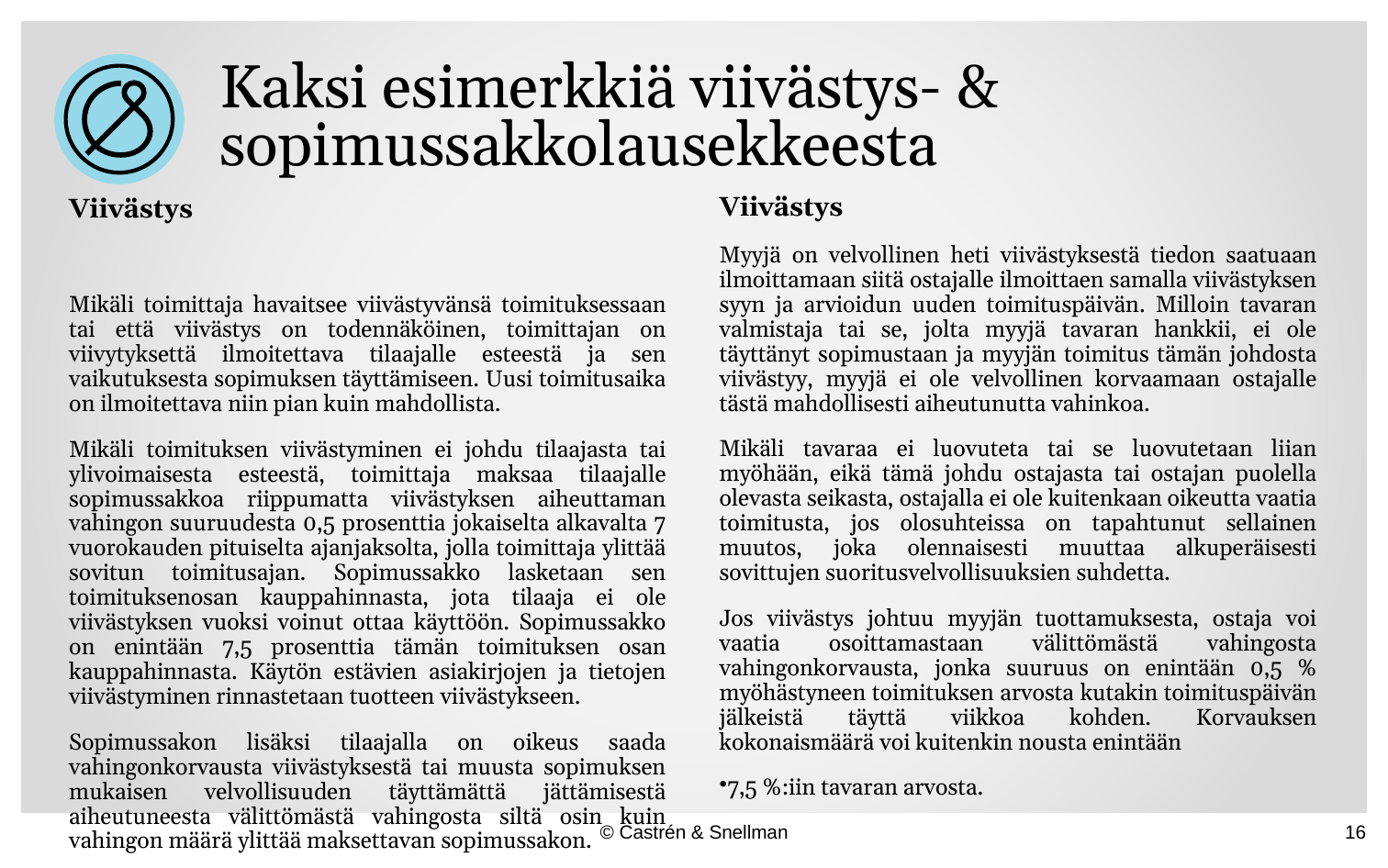

# Kaksi esimerkkiä viivästys- & sopimussakkolausekkeesta
Viivästys
Myyjä on velvollinen heti viivästyksestä tiedon saatuaan ilmoittamaan siitä ostajalle ilmoittaen samalla viivästyksen syyn ja arvioidun uuden toimituspäivän. Milloin tavaran valmistaja tai se, jolta myyjä tavaran hankkii, ei ole täyttänyt sopimustaan ja myyjän toimitus tämän johdosta viivästyy, myyjä ei ole velvollinen korvaamaan ostajalle tästä mahdollisesti aiheutunutta vahinkoa.
Mikäli tavaraa ei luovuteta tai se luovutetaan liian myöhään, eikä tämä johdu ostajasta tai ostajan puolella olevasta seikasta, ostajalla ei ole kuitenkaan oikeutta vaatia toimitusta, jos olosuhteissa on tapahtunut sellainen muutos, joka olennaisesti muuttaa alkuperäisesti sovittujen suoritusvelvollisuuksien suhdetta.
Jos viivästys johtuu myyjän tuottamuksesta, ostaja voi vaatia osoittamastaan välittömästä vahingosta vahingonkorvausta, jonka suuruus on enintään 0,5 % myöhästyneen toimituksen arvosta kutakin toimituspäivän jälkeistä täyttä viikkoa kohden. Korvauksen kokonaismäärä voi kuitenkin nousta enintään
7,5 %:iin tavaran arvosta.

Viivästys

Mikäli toimittaja havaitsee viivästyvänsä toimituksessaan tai että viivästys on todennäköinen, toimittajan on viivytyksettä ilmoitettava tilaajalle esteestä ja sen vaikutuksesta sopimuksen täyttämiseen. Uusi toimitusaika on ilmoitettava niin pian kuin mahdollista.
Mikäli toimituksen viivästyminen ei johdu tilaajasta tai ylivoimaisesta esteestä, toimittaja maksaa tilaajalle sopimussakkoa riippumatta viivästyksen aiheuttaman vahingon suuruudesta 0,5 prosenttia jokaiselta alkavalta 7 vuorokauden pituiselta ajanjaksolta, jolla toimittaja ylittää sovitun toimitusajan. Sopimussakko lasketaan sen toimituksenosan kauppahinnasta, jota tilaaja ei ole viivästyksen vuoksi voinut ottaa käyttöön. Sopimussakko on enintään 7,5 prosenttia tämän toimituksen osan kauppahinnasta. Käytön estävien asiakirjojen ja tietojen viivästyminen rinnastetaan tuotteen viivästykseen.
Sopimussakon lisäksi tilaajalla on oikeus saada vahingonkorvausta viivästyksestä tai muusta sopimuksen mukaisen velvollisuuden täyttämättä jättämisestä aiheutuneesta välittömästä vahingosta siltä osin kuin vahingon määrä ylittää maksettavan sopimussakon.
© Castrén & Snellman
16